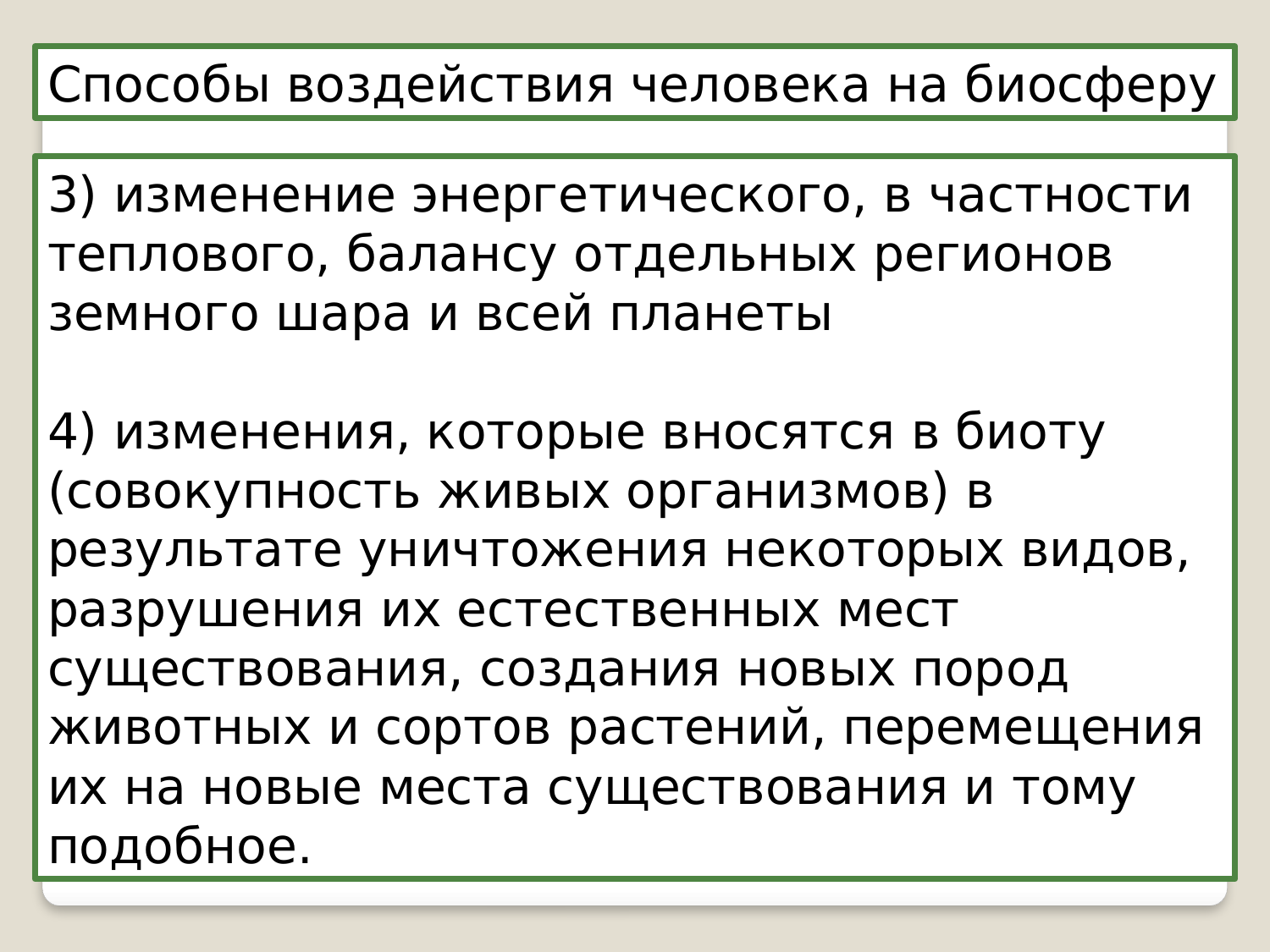

Способы воздействия человека на биосферу
3) изменение энергетического, в частности теплового, балансу отдельных регионов земного шара и всей планеты

4) изменения, которые вносятся в биоту (совокупность живых организмов) в результате уничтожения некоторых видов, разрушения их естественных мест существования, создания новых пород животных и сортов растений, перемещения их на новые места существования и тому подобное.